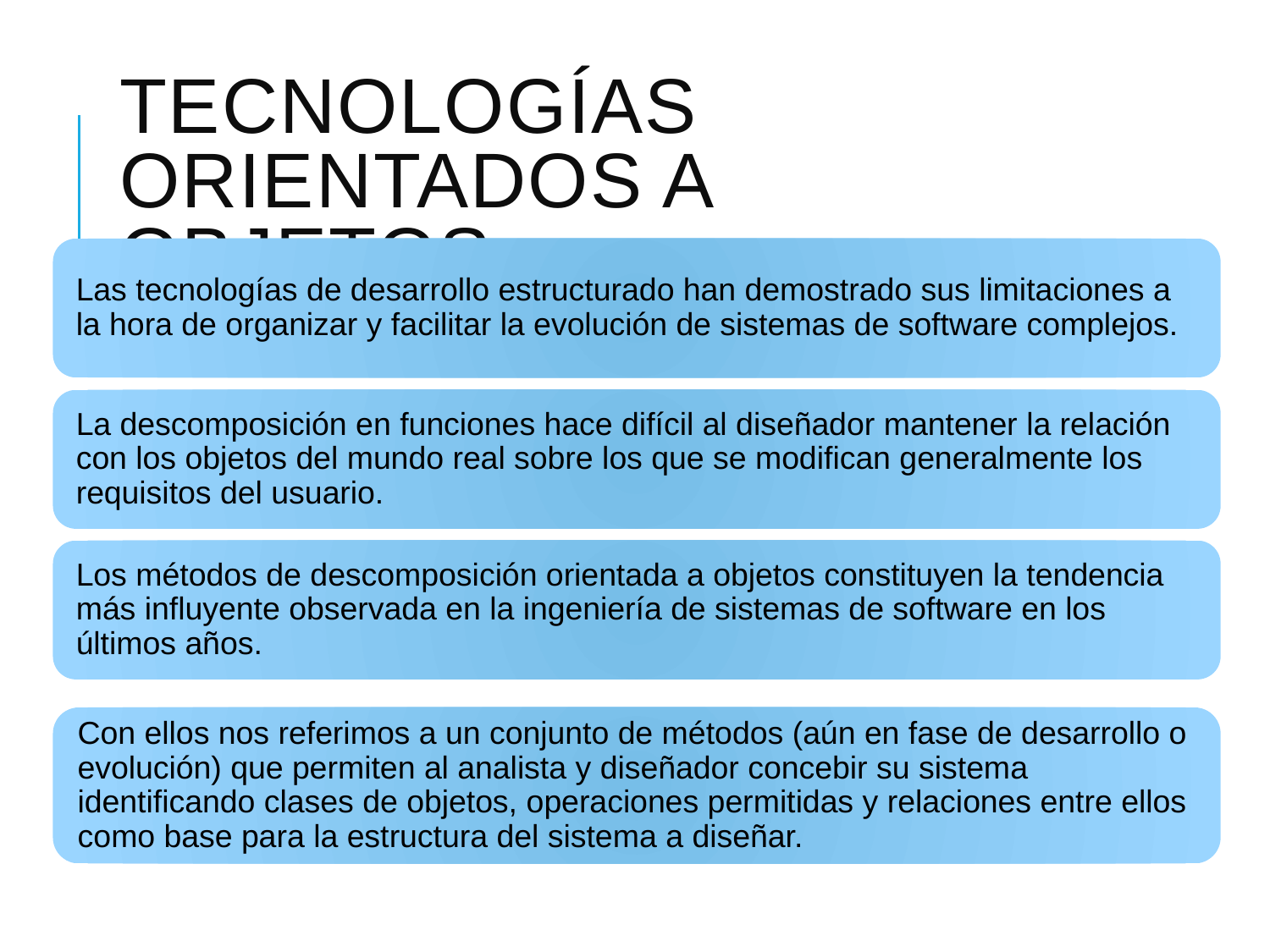

# Tecnologías orientados a objetos
Las tecnologías de desarrollo estructurado han demostrado sus limitaciones a la hora de organizar y facilitar la evolución de sistemas de software complejos.
La descomposición en funciones hace difícil al diseñador mantener la relación con los objetos del mundo real sobre los que se modifican generalmente los requisitos del usuario.
Los métodos de descomposición orientada a objetos constituyen la tendencia más influyente observada en la ingeniería de sistemas de software en los últimos años.
Con ellos nos referimos a un conjunto de métodos (aún en fase de desarrollo o evolución) que permiten al analista y diseñador concebir su sistema identificando clases de objetos, operaciones permitidas y relaciones entre ellos como base para la estructura del sistema a diseñar.